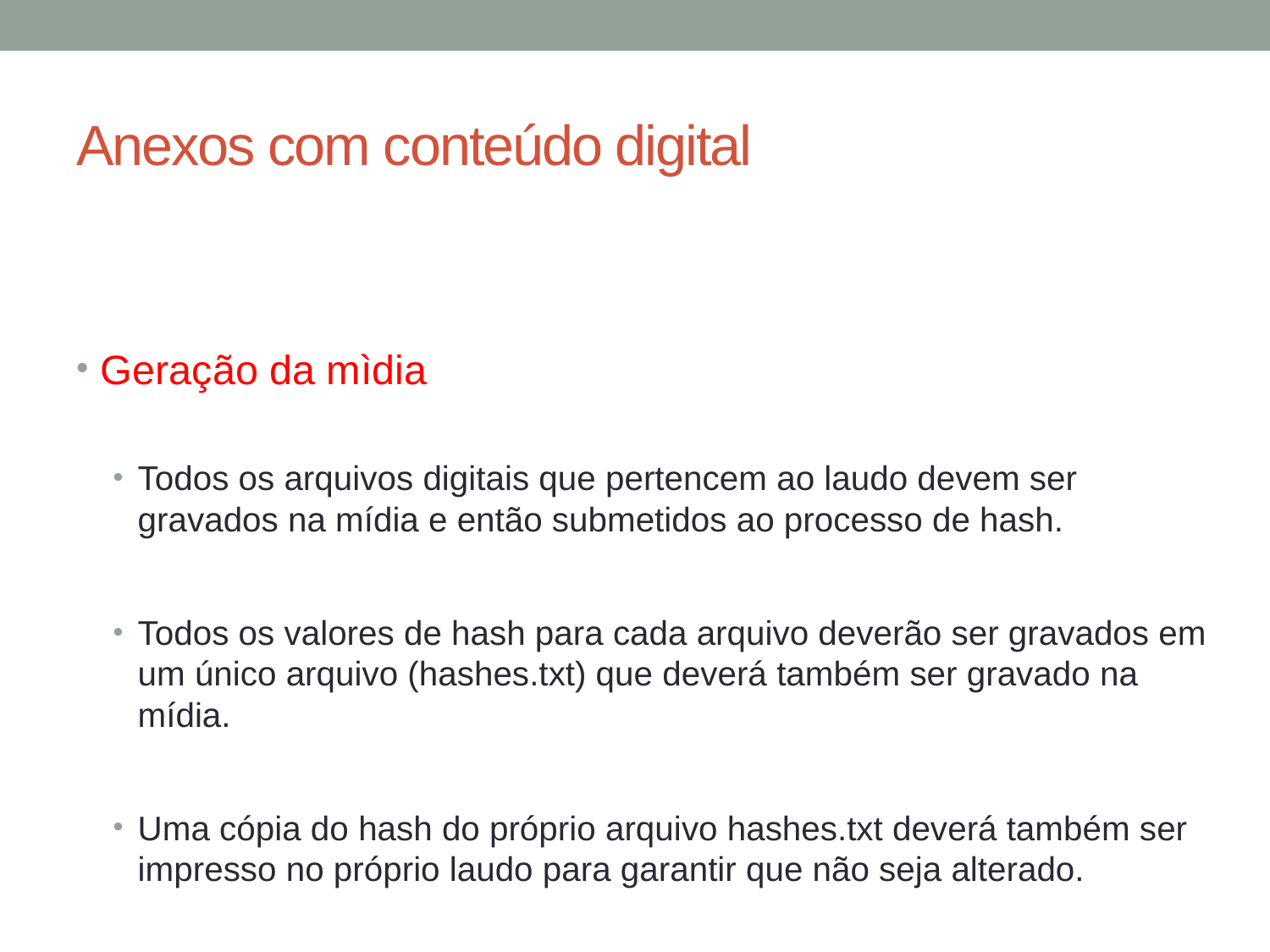

# Anexos com conteúdo digital

Geração da mìdia

Todos os arquivos digitais que pertencem ao laudo devem ser gravados na mídia e então submetidos ao processo de hash.

Todos os valores de hash para cada arquivo deverão ser gravados em um único arquivo (hashes.txt) que deverá também ser gravado na mídia.

Uma cópia do hash do próprio arquivo hashes.txt deverá também ser impresso no próprio laudo para garantir que não seja alterado.